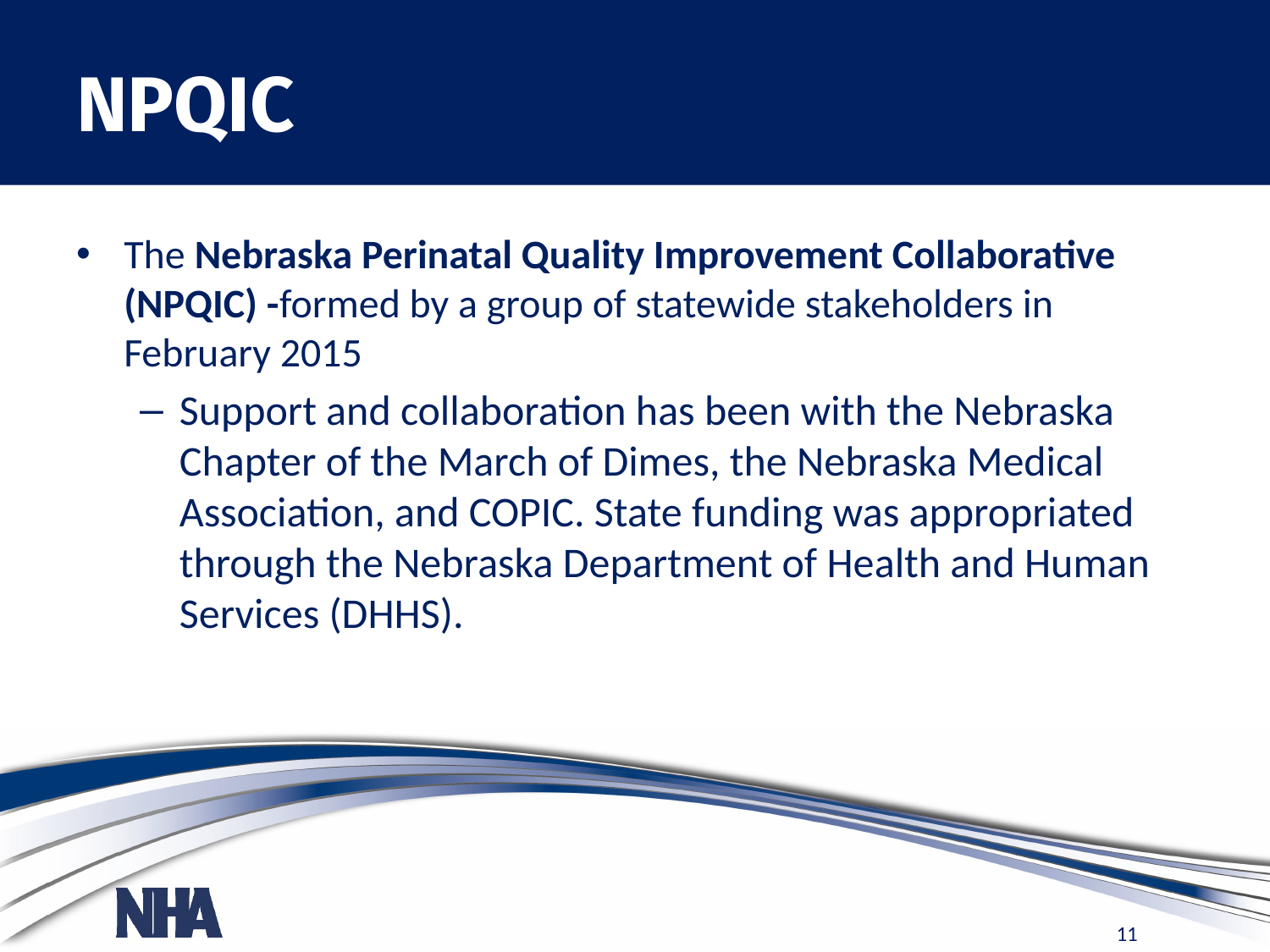

# NPQIC
The Nebraska Perinatal Quality Improvement Collaborative (NPQIC) -formed by a group of statewide stakeholders in February 2015
Support and collaboration has been with the Nebraska Chapter of the March of Dimes, the Nebraska Medical Association, and COPIC. State funding was appropriated through the Nebraska Department of Health and Human Services (DHHS).